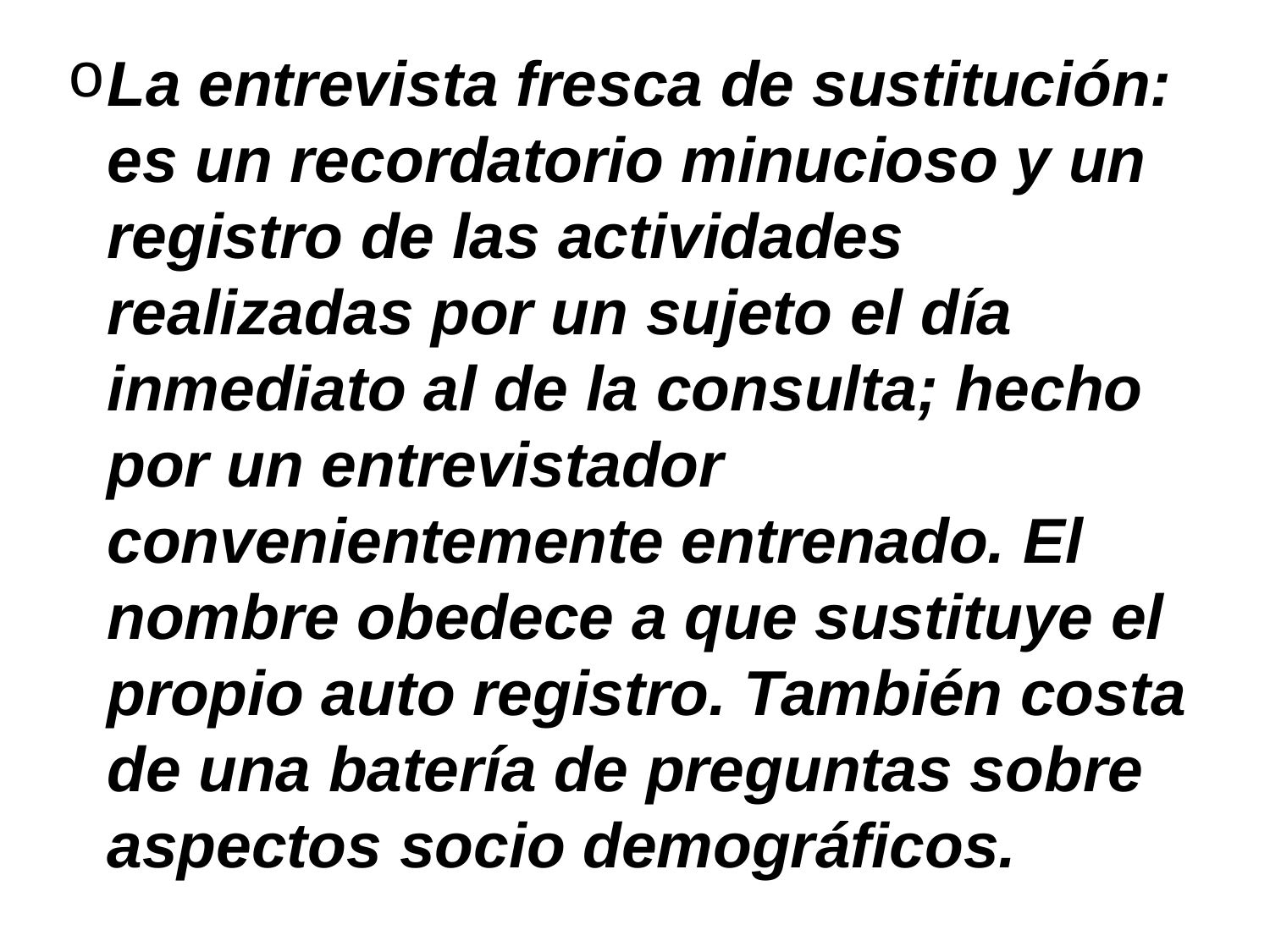

La entrevista fresca de sustitución: es un recordatorio minucioso y un registro de las actividades realizadas por un sujeto el día inmediato al de la consulta; hecho por un entrevistador convenientemente entrenado. El nombre obedece a que sustituye el propio auto registro. También costa de una batería de preguntas sobre aspectos socio demográficos.